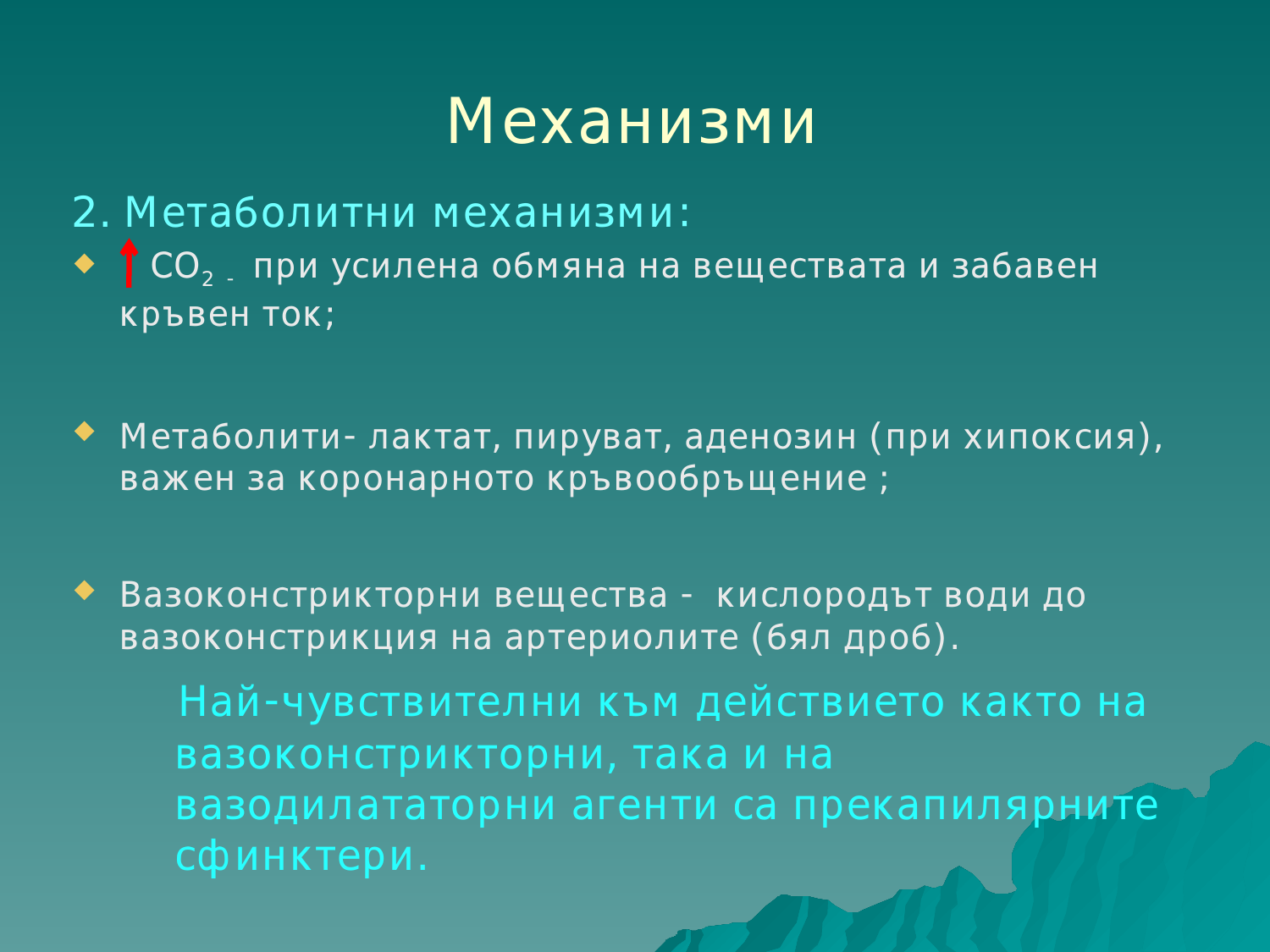

# Механизми
2. Метаболитни механизми:
   СО2  -   при усилена обмяна на веществата и забавен кръвен ток;

Метаболити- лактат, пируват, аденозин (при хипоксия), важен за коронарното кръвообръщение ;

Вазоконстрикторни вещества -  кислородът води до вазоконстрикция на артериолите (бял дроб).
   Най-чувствителни към действието както на вазоконстрикторни, така и на вазодилататорни агенти са прекапилярните сфинктери.